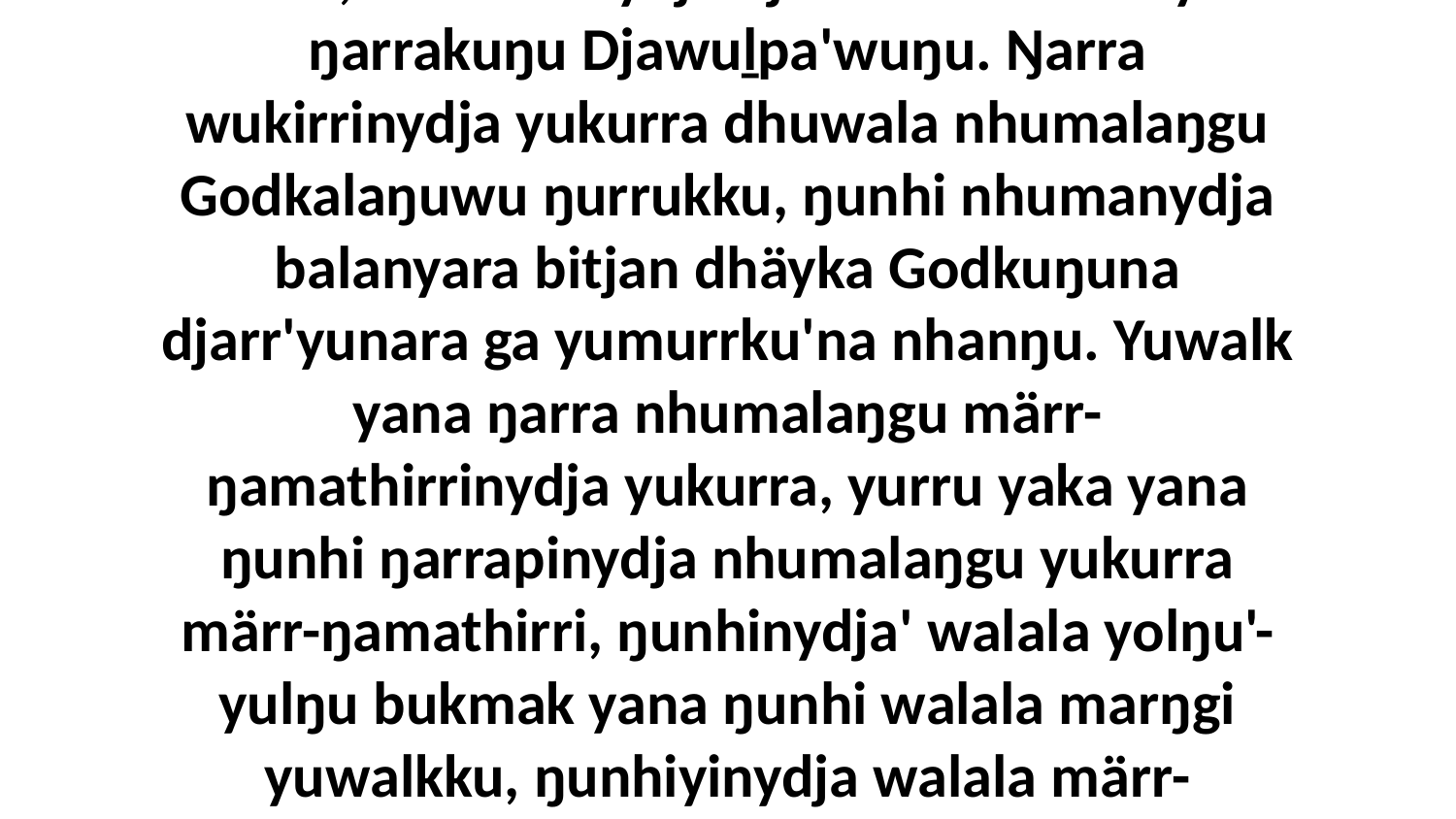

1 Yo, dhuwalanydja djorra' wukirriwuy ŋarrakuŋu Djawuḻpa'wuŋu. Ŋarra wukirrinydja yukurra dhuwala nhumalaŋgu Godkalaŋuwu ŋurrukku, ŋunhi nhumanydja balanyara bitjan dhäyka Godkuŋuna djarr'yunara ga yumurrku'na nhanŋu. Yuwalk yana ŋarra nhumalaŋgu märr-ŋamathirrinydja yukurra, yurru yaka yana ŋunhi ŋarrapinydja nhumalaŋgu yukurra märr-ŋamathirri, ŋunhinydja' walala yolŋu'-yulŋu bukmak yana ŋunhi walala marŋgi yuwalkku, ŋunhiyinydja walala märr-ŋamathirri yana nhumalaŋgu yukurra,